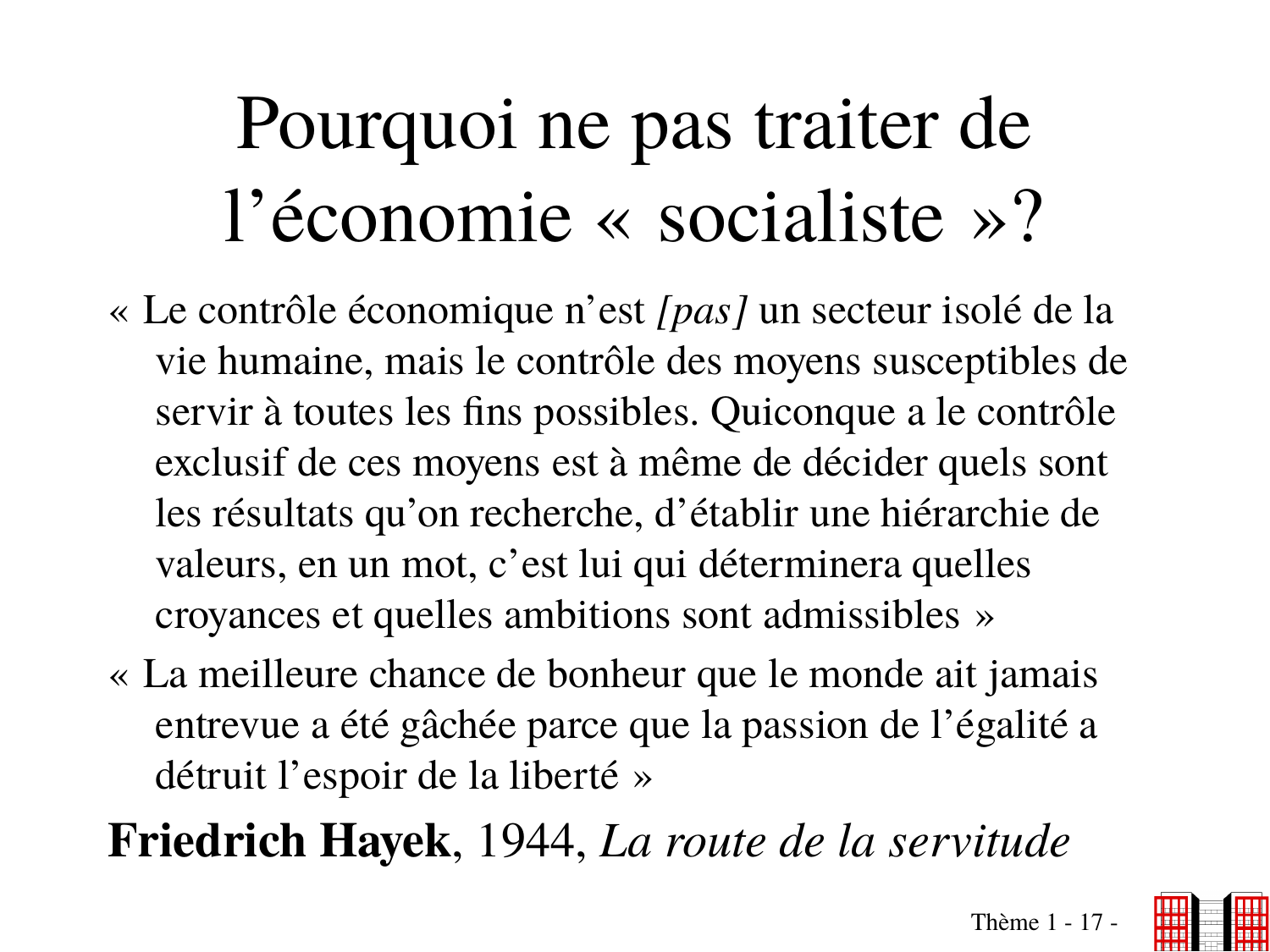

# Pourquoi ne pas traiter de l’économie « socialiste »?
« Le contrôle économique n’est [pas] un secteur isolé de la vie humaine, mais le contrôle des moyens susceptibles de servir à toutes les fins possibles. Quiconque a le contrôle exclusif de ces moyens est à même de décider quels sont les résultats qu’on recherche, d’établir une hiérarchie de valeurs, en un mot, c’est lui qui déterminera quelles croyances et quelles ambitions sont admissibles »
« La meilleure chance de bonheur que le monde ait jamais entrevue a été gâchée parce que la passion de l’égalité a détruit l’espoir de la liberté »
Friedrich Hayek, 1944, La route de la servitude
Thème 1 - 17 -